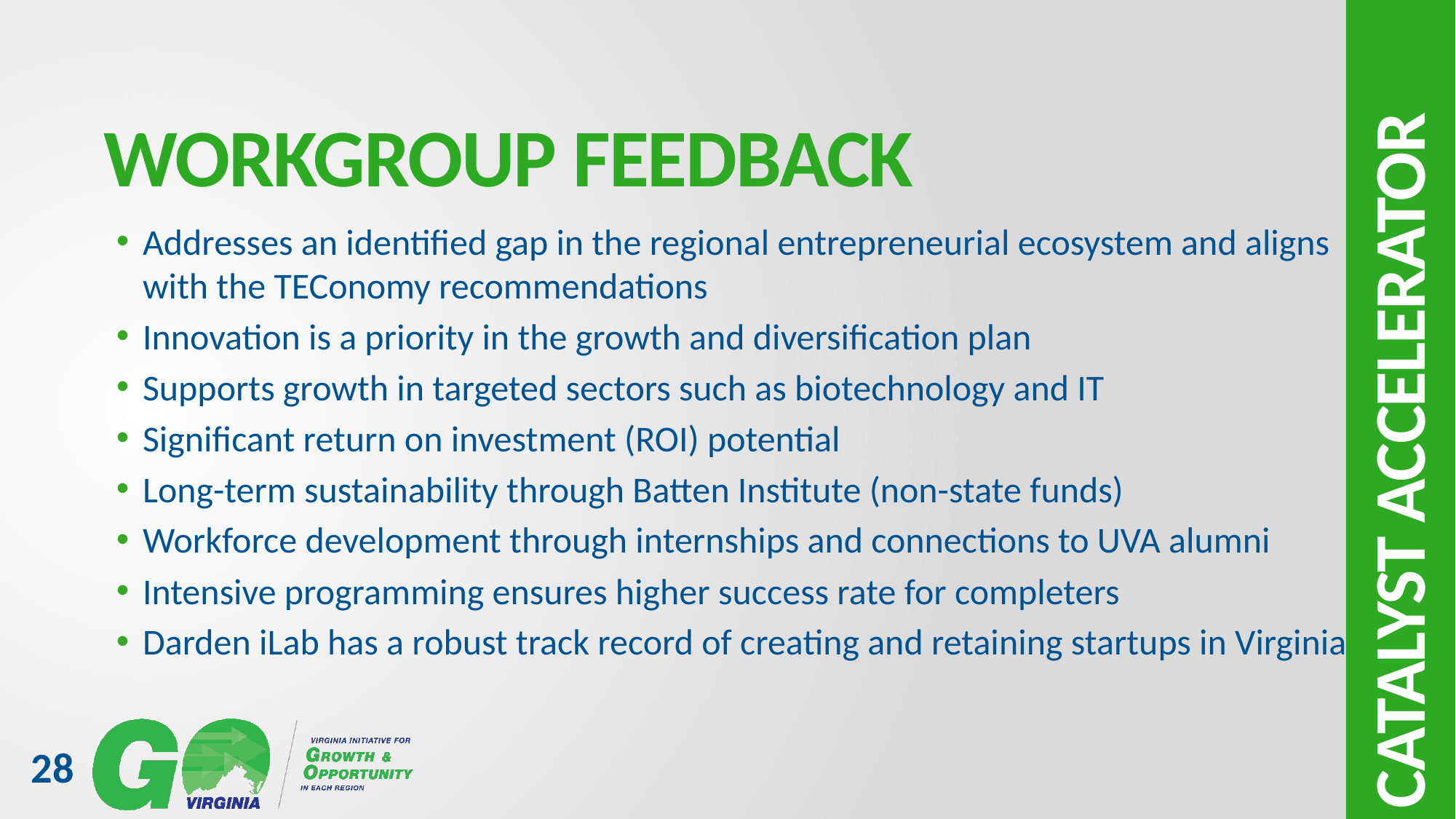

# Workgroup feedback
Addresses an identified gap in the regional entrepreneurial ecosystem and aligns with the TEConomy recommendations
Innovation is a priority in the growth and diversification plan
Supports growth in targeted sectors such as biotechnology and IT
Significant return on investment (ROI) potential
Long-term sustainability through Batten Institute (non-state funds)
Workforce development through internships and connections to UVA alumni
Intensive programming ensures higher success rate for completers
Darden iLab has a robust track record of creating and retaining startups in Virginia
Catalyst accelerator